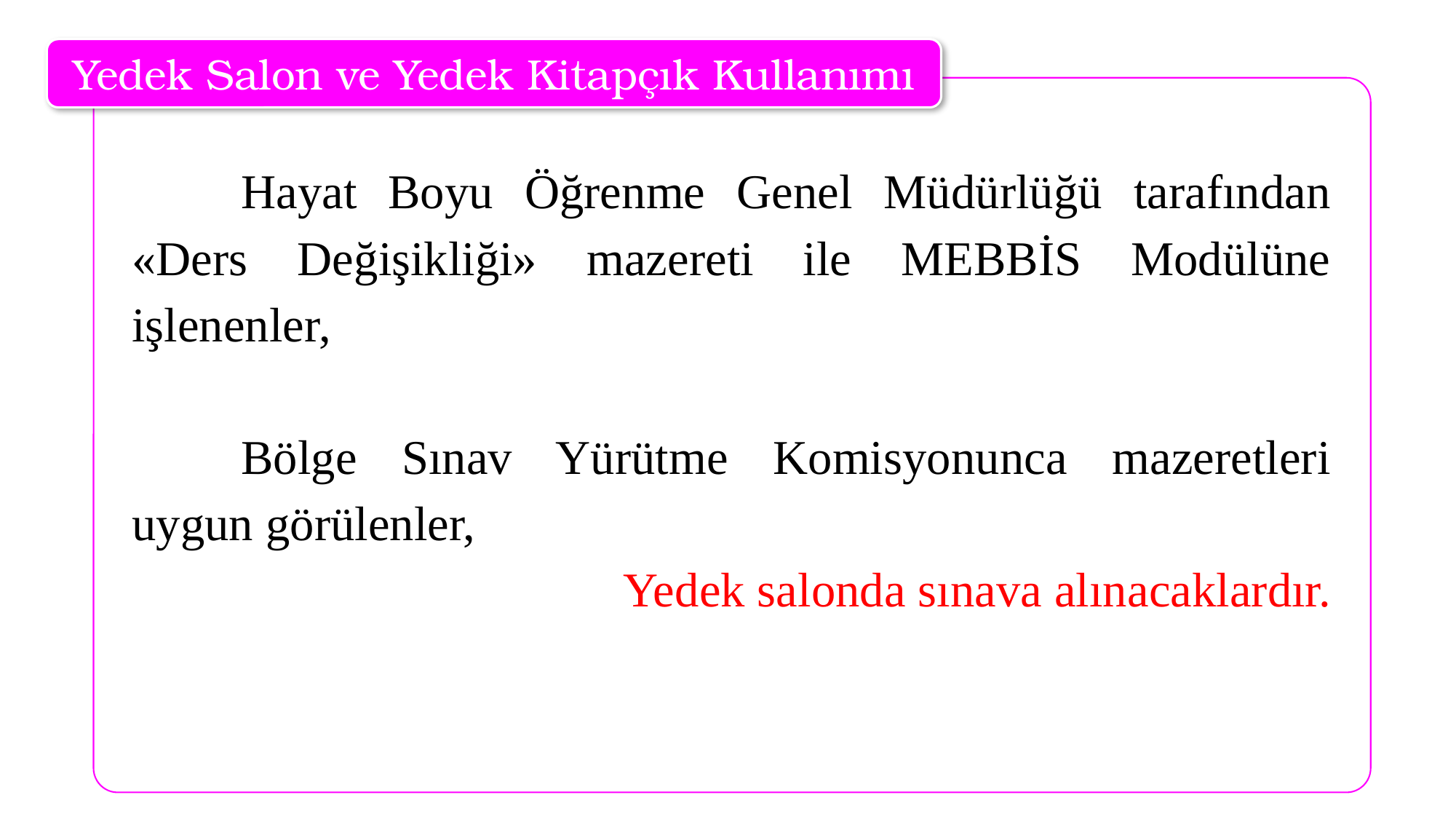

Yedek Salon ve Yedek Kitapçık Kullanımı

	Hayat Boyu Öğrenme Genel Müdürlüğü tarafından «Ders Değişikliği» mazereti ile MEBBİS Modülüne işlenenler,

	Bölge Sınav Yürütme Komisyonunca mazeretleri uygun görülenler,
Yedek salonda sınava alınacaklardır.